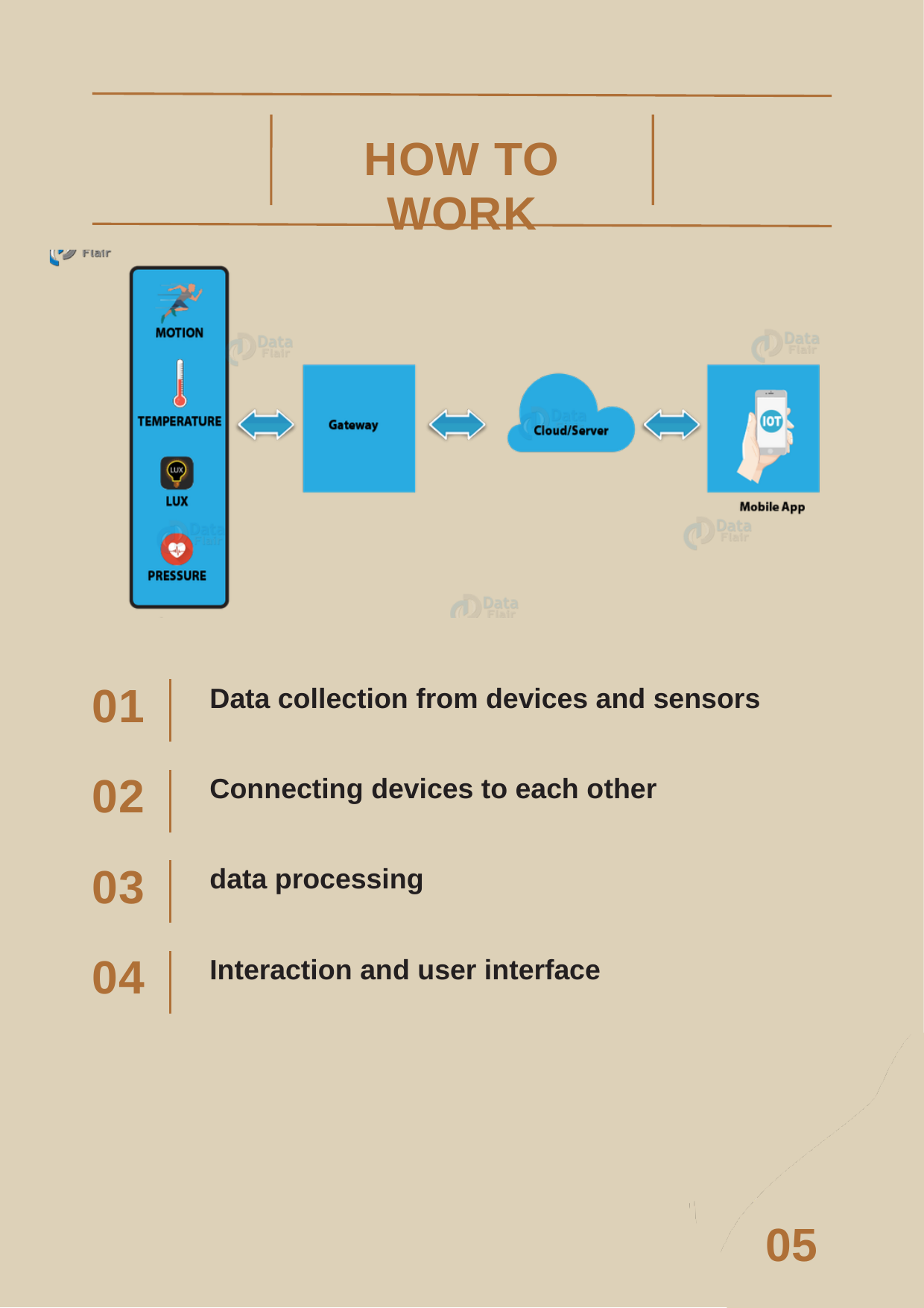

HOW TO WORK

Data collection from devices and sensors
01

Connecting devices to each other
02

data processing
03

Interaction and user interface
04

05